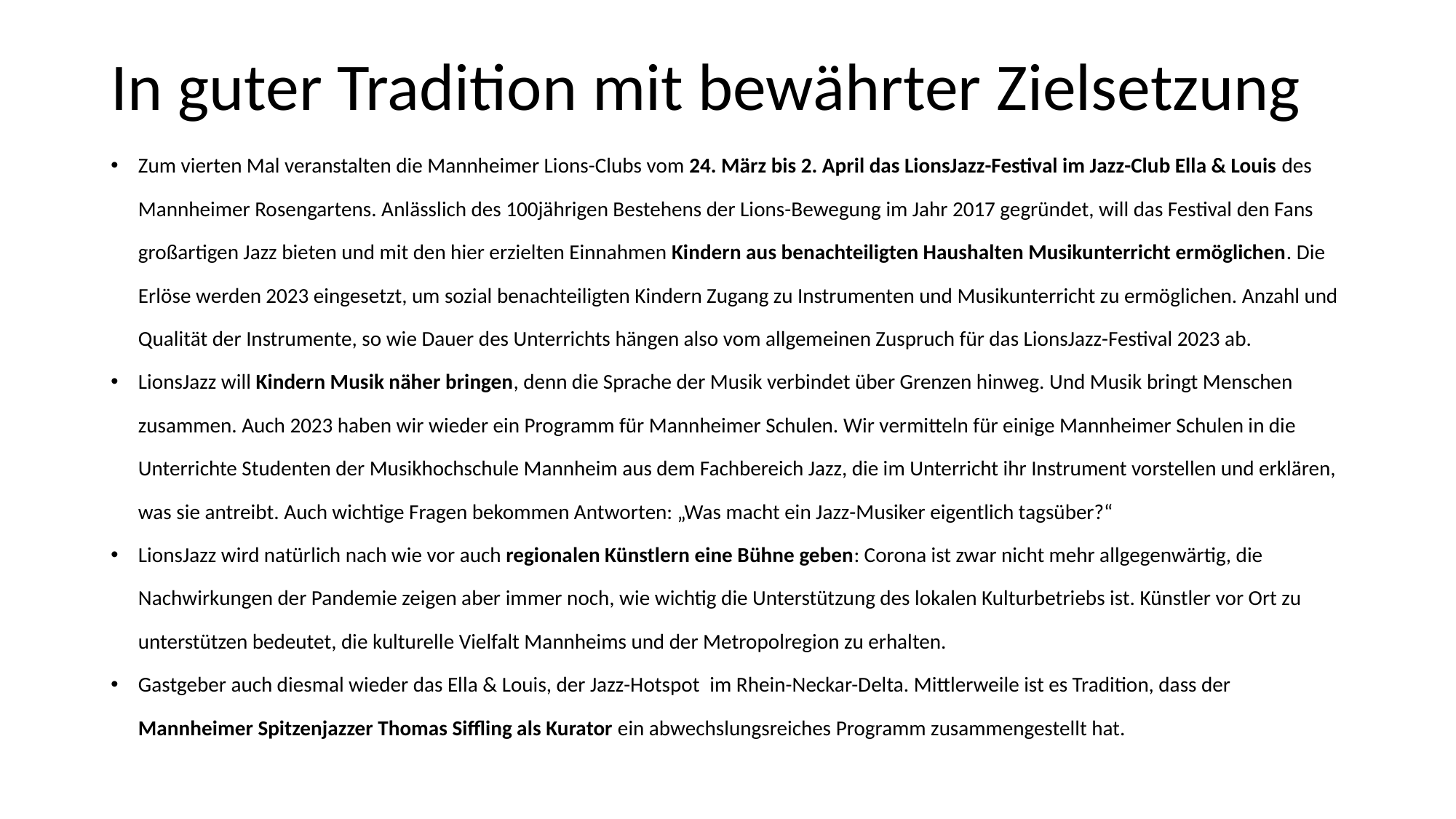

# In guter Tradition mit bewährter Zielsetzung
Zum vierten Mal veranstalten die Mannheimer Lions-Clubs vom 24. März bis 2. April das LionsJazz-Festival im Jazz-Club Ella & Louis des Mannheimer Rosengartens. Anlässlich des 100jährigen Bestehens der Lions-Bewegung im Jahr 2017 gegründet, will das Festival den Fans großartigen Jazz bieten und mit den hier erzielten Einnahmen Kindern aus benachteiligten Haushalten Musikunterricht ermöglichen. Die Erlöse werden 2023 eingesetzt, um sozial benachteiligten Kindern Zugang zu Instrumenten und Musikunterricht zu ermöglichen. Anzahl und Qualität der Instrumente, so wie Dauer des Unterrichts hängen also vom allgemeinen Zuspruch für das LionsJazz-Festival 2023 ab.
LionsJazz will Kindern Musik näher bringen, denn die Sprache der Musik verbindet über Grenzen hinweg. Und Musik bringt Menschen zusammen. Auch 2023 haben wir wieder ein Programm für Mannheimer Schulen. Wir vermitteln für einige Mannheimer Schulen in die Unterrichte Studenten der Musikhochschule Mannheim aus dem Fachbereich Jazz, die im Unterricht ihr Instrument vorstellen und erklären, was sie antreibt. Auch wichtige Fragen bekommen Antworten: „Was macht ein Jazz-Musiker eigentlich tagsüber?“
LionsJazz wird natürlich nach wie vor auch regionalen Künstlern eine Bühne geben: Corona ist zwar nicht mehr allgegenwärtig, die Nachwirkungen der Pandemie zeigen aber immer noch, wie wichtig die Unterstützung des lokalen Kulturbetriebs ist. Künstler vor Ort zu unterstützen bedeutet, die kulturelle Vielfalt Mannheims und der Metropolregion zu erhalten.
Gastgeber auch diesmal wieder das Ella & Louis, der Jazz-Hotspot  im Rhein-Neckar-Delta. Mittlerweile ist es Tradition, dass der Mannheimer Spitzenjazzer Thomas Siffling als Kurator ein abwechslungsreiches Programm zusammengestellt hat.